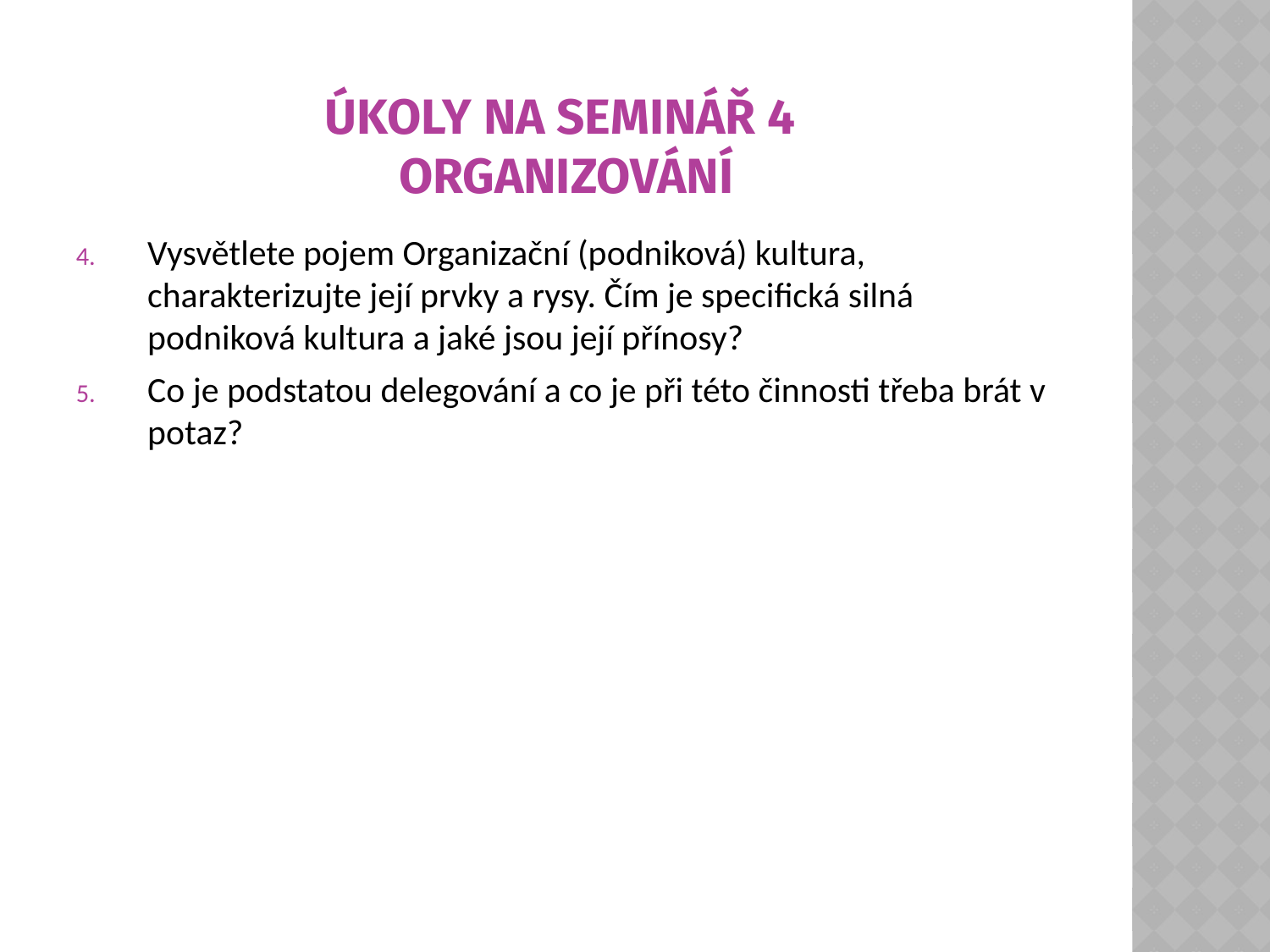

# Úkoly na seminář 4 organizování
Vysvětlete pojem Organizační (podniková) kultura, charakterizujte její prvky a rysy. Čím je specifická silná podniková kultura a jaké jsou její přínosy?
Co je podstatou delegování a co je při této činnosti třeba brát v potaz?